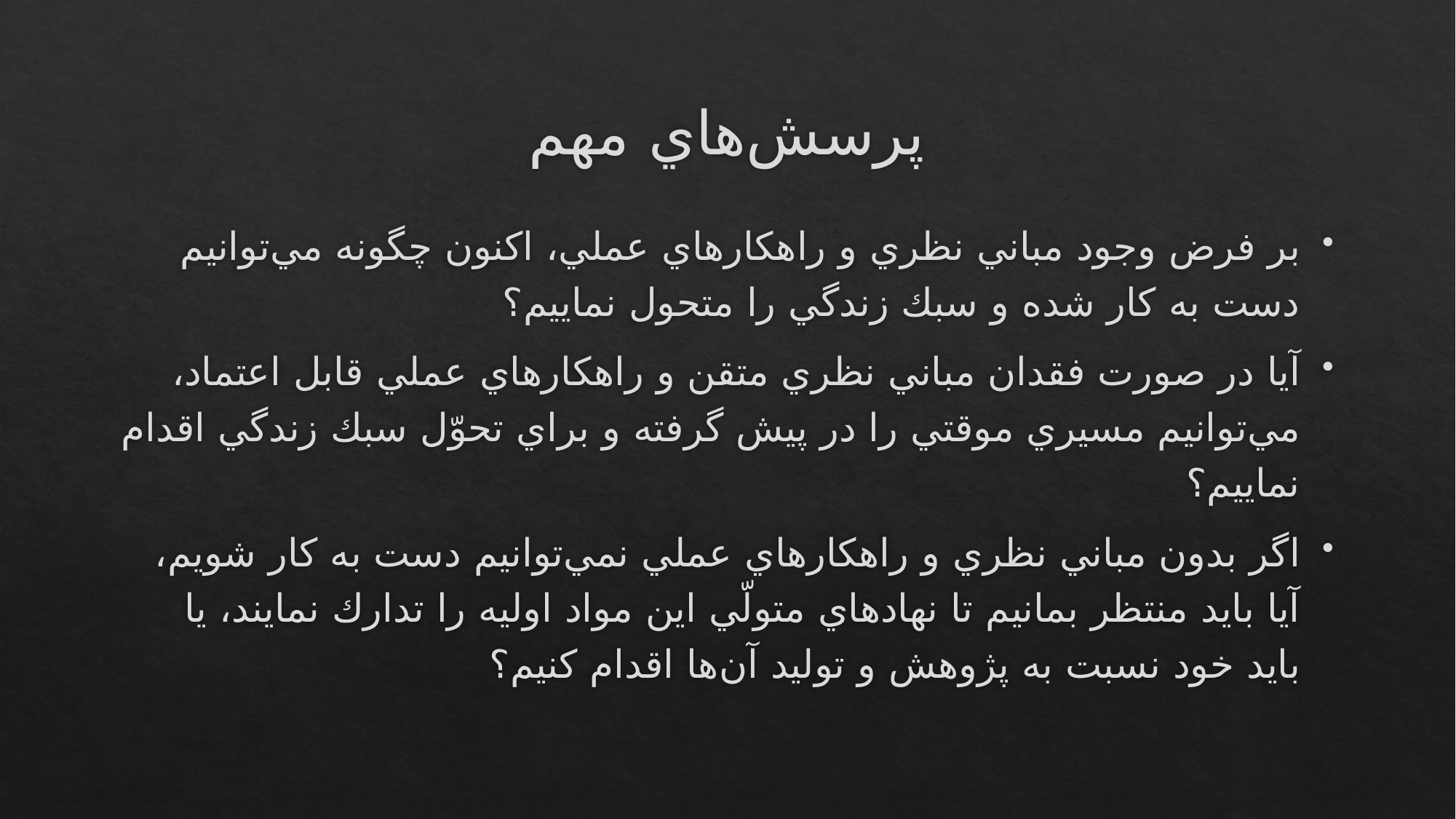

# پرسش‌هاي مهم
بر فرض وجود مباني نظري و راهكارهاي عملي، اكنون چگونه مي‌توانيم دست به كار شده و سبك زندگي را متحول نماييم؟
آيا در صورت فقدان مباني نظري متقن و راهكارهاي عملي قابل اعتماد، مي‌توانيم مسيري موقتي را در پيش گرفته و براي تحوّل سبك زندگي اقدام نماييم؟
اگر بدون مباني نظري و راهكارهاي عملي نمي‌توانيم دست به كار شويم، آيا بايد منتظر بمانيم تا نهادهاي متولّي اين مواد اوليه را تدارك نمايند، يا بايد خود نسبت به پژوهش و توليد آن‌ها اقدام كنيم؟